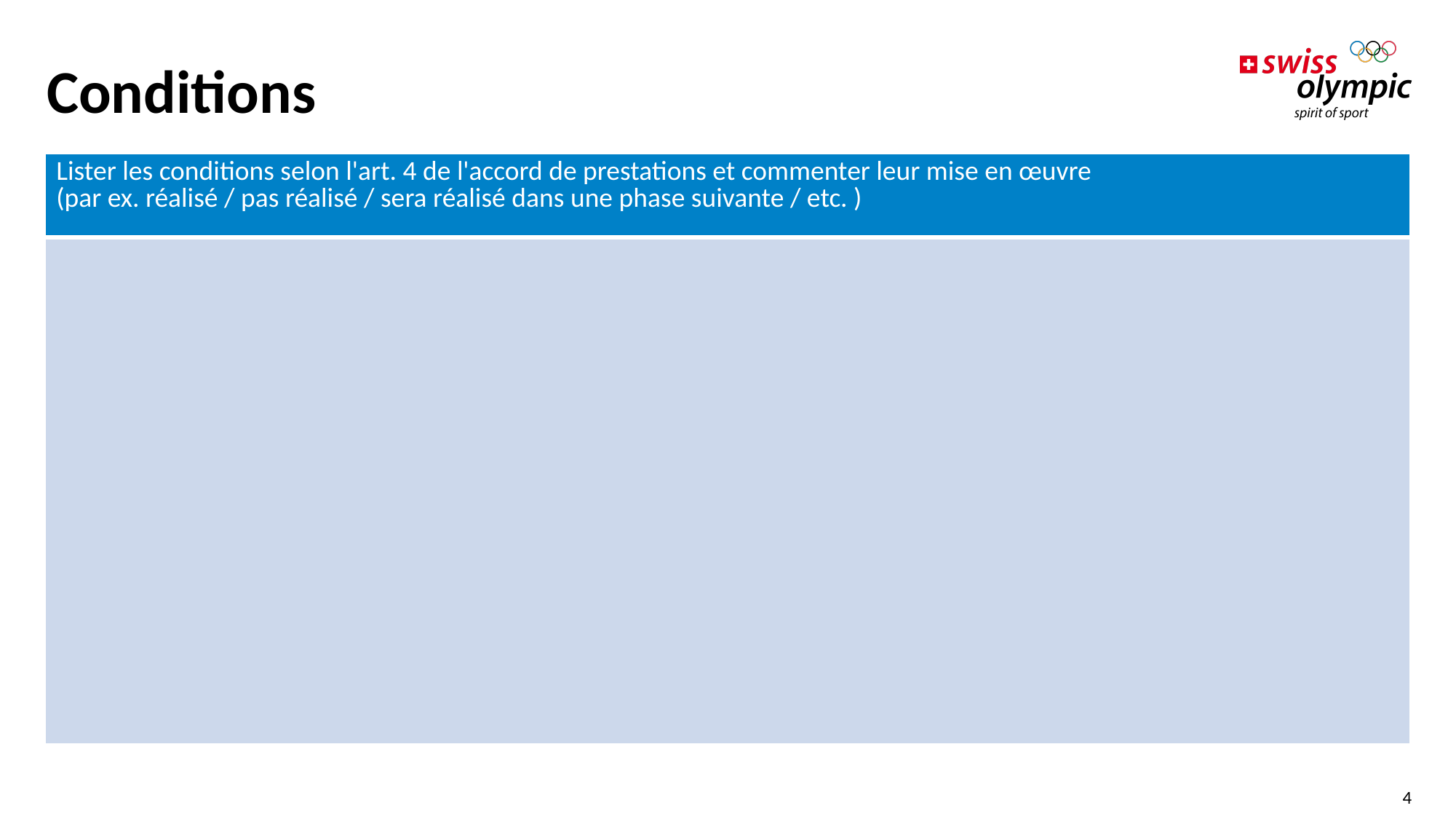

# Conditions
| Lister les conditions selon l'art. 4 de l'accord de prestations et commenter leur mise en œuvre (par ex. réalisé / pas réalisé / sera réalisé dans une phase suivante / etc. ) |
| --- |
|  |
4